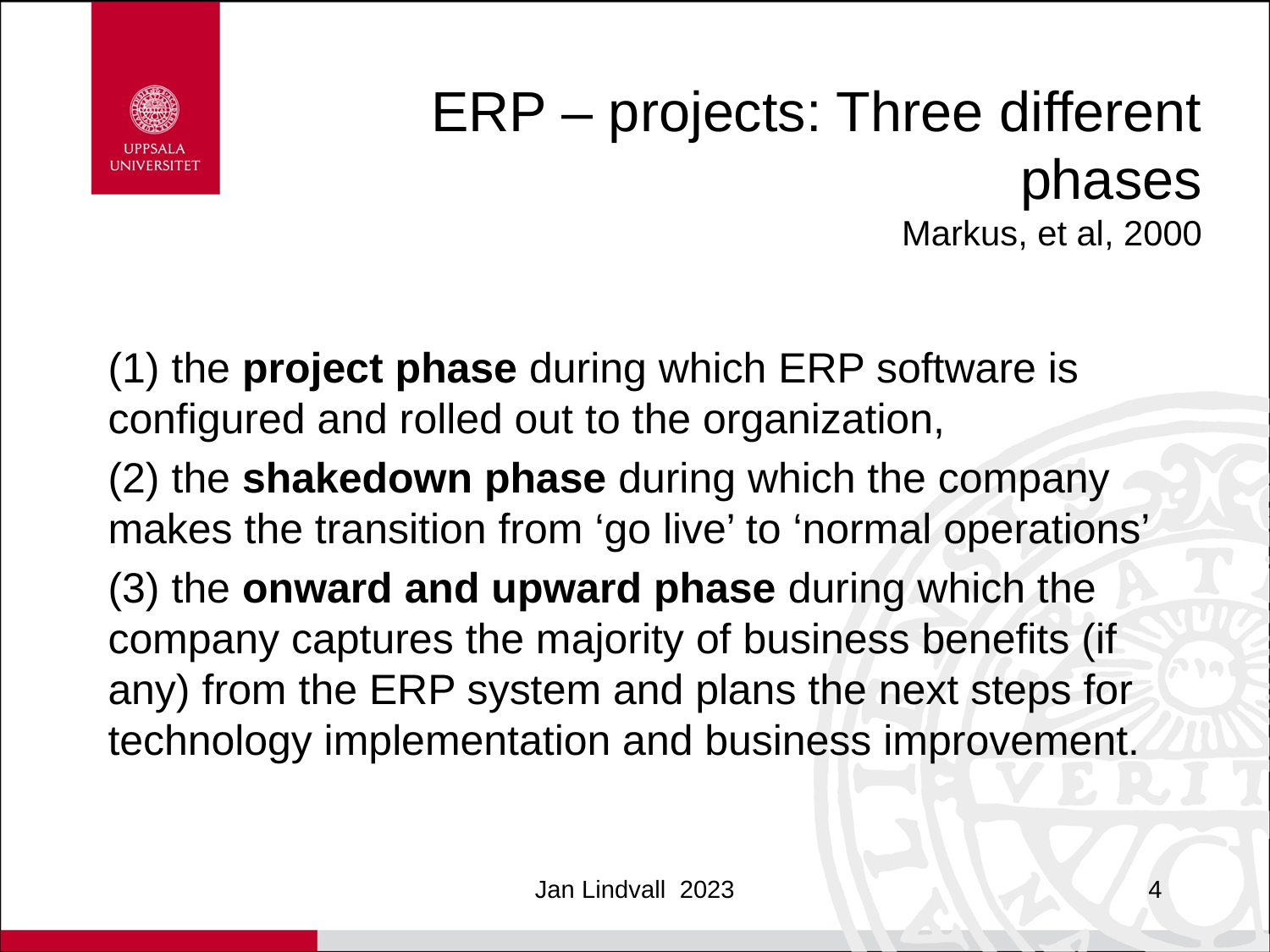

# ERP – projects: Three different phases Markus, et al, 2000

(1) the project phase during which ERP software is configured and rolled out to the organization,
(2) the shakedown phase during which the company makes the transition from ‘go live’ to ‘normal operations’
(3) the onward and upward phase during which the company captures the majority of business benefits (if any) from the ERP system and plans the next steps for technology implementation and business improvement.

Jan Lindvall  2023
4